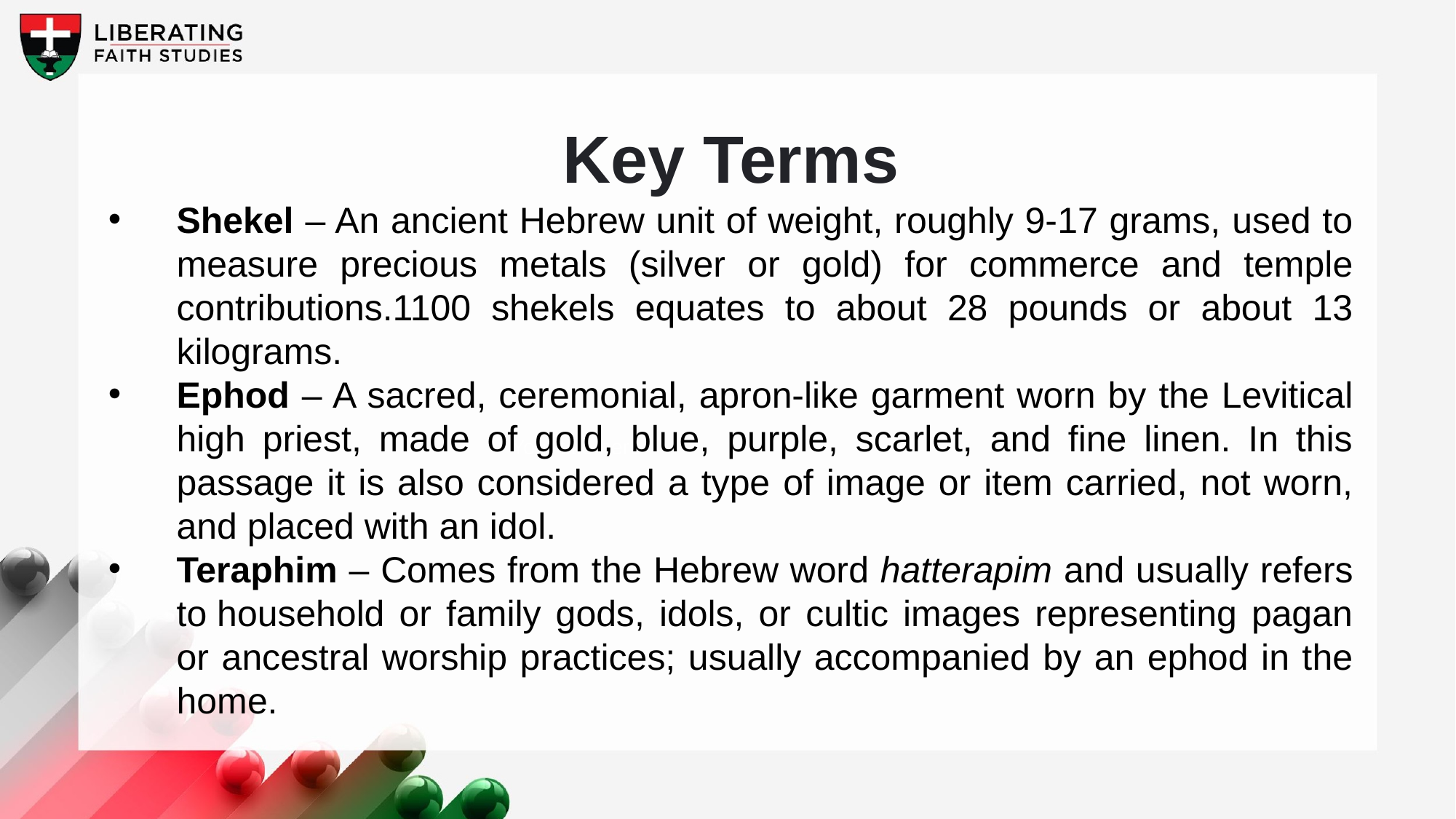

Key Terms
Shekel – An ancient Hebrew unit of weight, roughly 9-17 grams, used to measure precious metals (silver or gold) for commerce and temple contributions.1100 shekels equates to about 28 pounds or about 13 kilograms.
Ephod – A sacred, ceremonial, apron-like garment worn by the Levitical high priest, made of gold, blue, purple, scarlet, and fine linen. In this passage it is also considered a type of image or item carried, not worn, and placed with an idol.
Teraphim – Comes from the Hebrew word hatterapim and usually refers to household or family gods, idols, or cultic images representing pagan or ancestral worship practices; usually accompanied by an ephod in the home.
Your title here